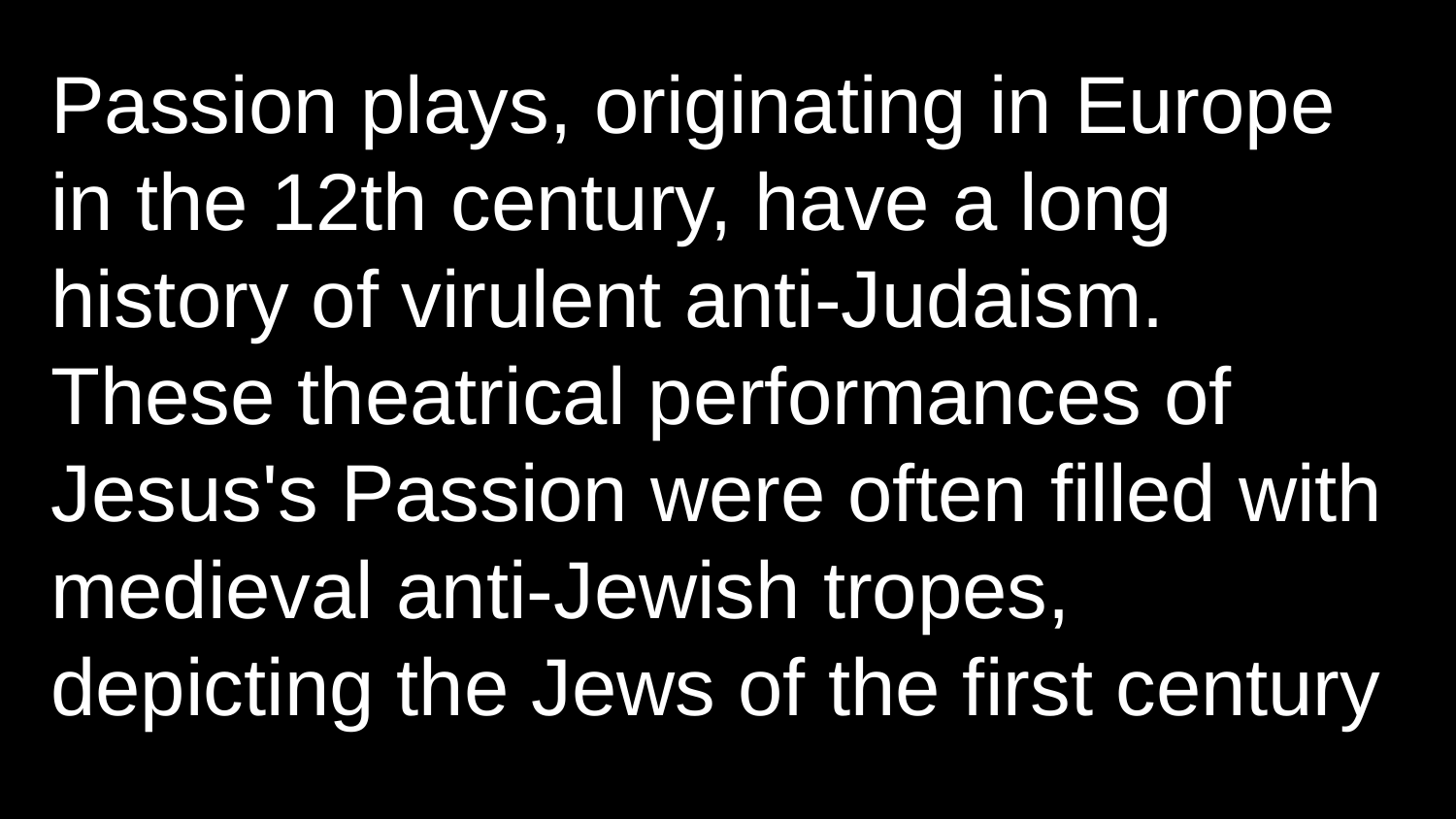

Passion plays, originating in Europe in the 12th century, have a long history of virulent anti-Judaism. These theatrical performances of Jesus's Passion were often filled with medieval anti-Jewish tropes, depicting the Jews of the first century